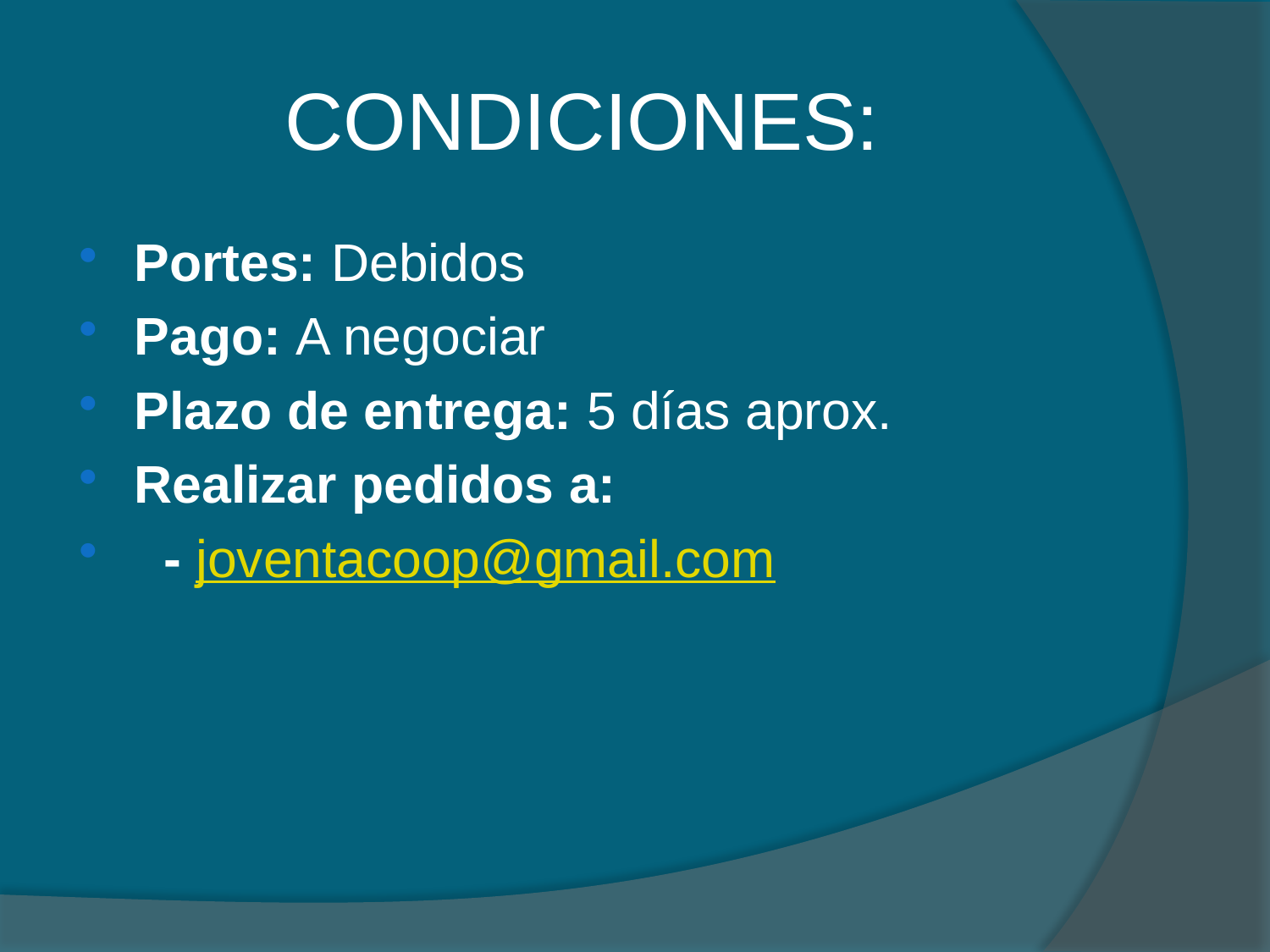

# CONDICIONES:
Portes: Debidos
Pago: A negociar
Plazo de entrega: 5 días aprox.
Realizar pedidos a:
  - joventacoop@gmail.com